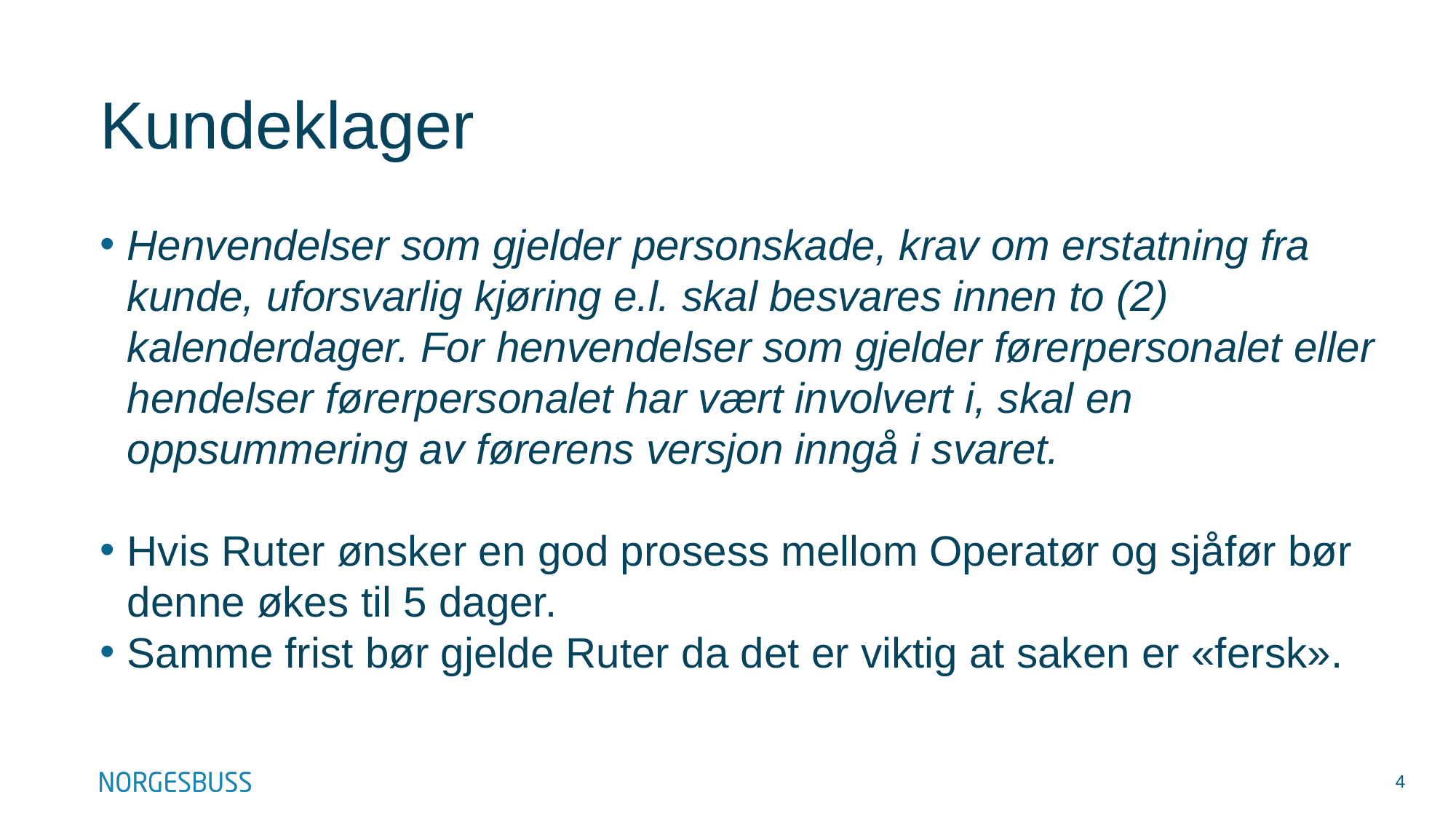

# Kundeklager
Henvendelser som gjelder personskade, krav om erstatning fra kunde, uforsvarlig kjøring e.l. skal besvares innen to (2) kalenderdager. For henvendelser som gjelder førerpersonalet eller hendelser førerpersonalet har vært involvert i, skal en oppsummering av førerens versjon inngå i svaret.

Hvis Ruter ønsker en god prosess mellom Operatør og sjåfør bør denne økes til 5 dager.
Samme frist bør gjelde Ruter da det er viktig at saken er «fersk».
4